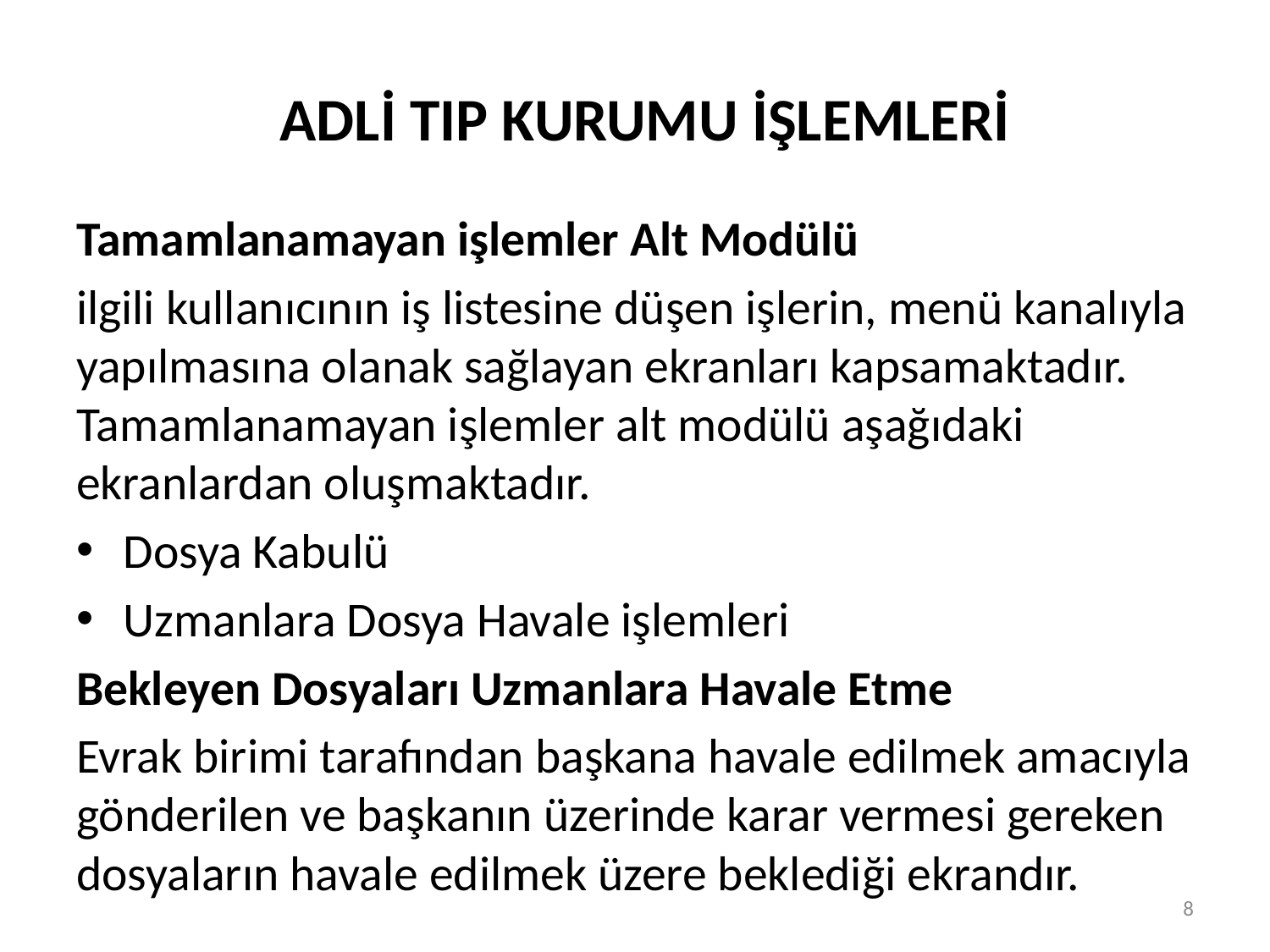

# ADLİ TIP KURUMU İŞLEMLERİ
Tamamlanamayan işlemler Alt Modülü
ilgili kullanıcının iş listesine düşen işlerin, menü kanalıyla yapılmasına olanak sağlayan ekranları kapsamaktadır. Tamamlanamayan işlemler alt modülü aşağıdaki ekranlardan oluşmaktadır.
Dosya Kabulü
Uzmanlara Dosya Havale işlemleri
Bekleyen Dosyaları Uzmanlara Havale Etme
Evrak birimi tarafından başkana havale edilmek amacıyla gönderilen ve başkanın üzerinde karar vermesi gereken dosyaların havale edilmek üzere beklediği ekrandır.
8